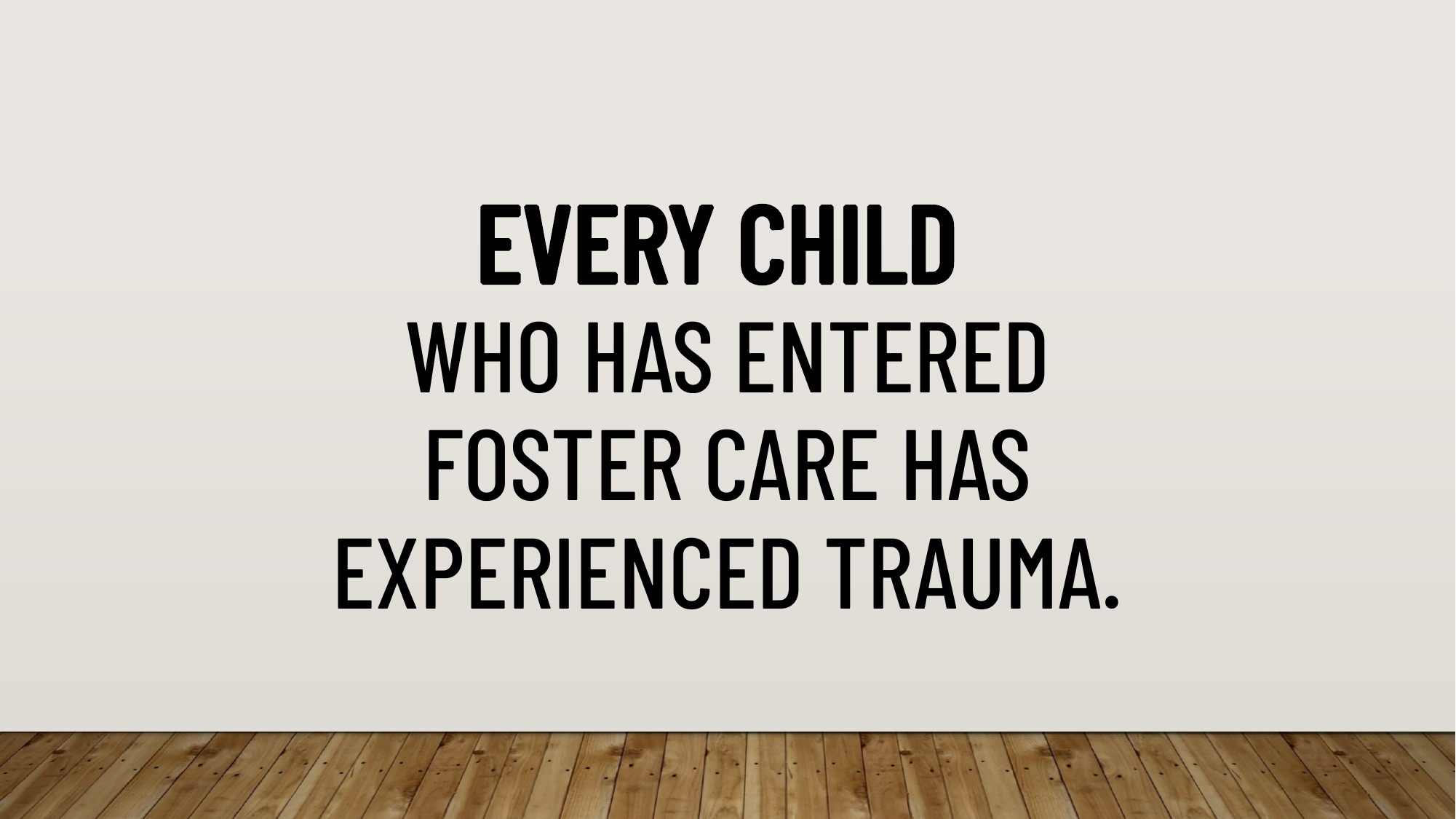

# Every Child who has entered foster care has experienced trauma.